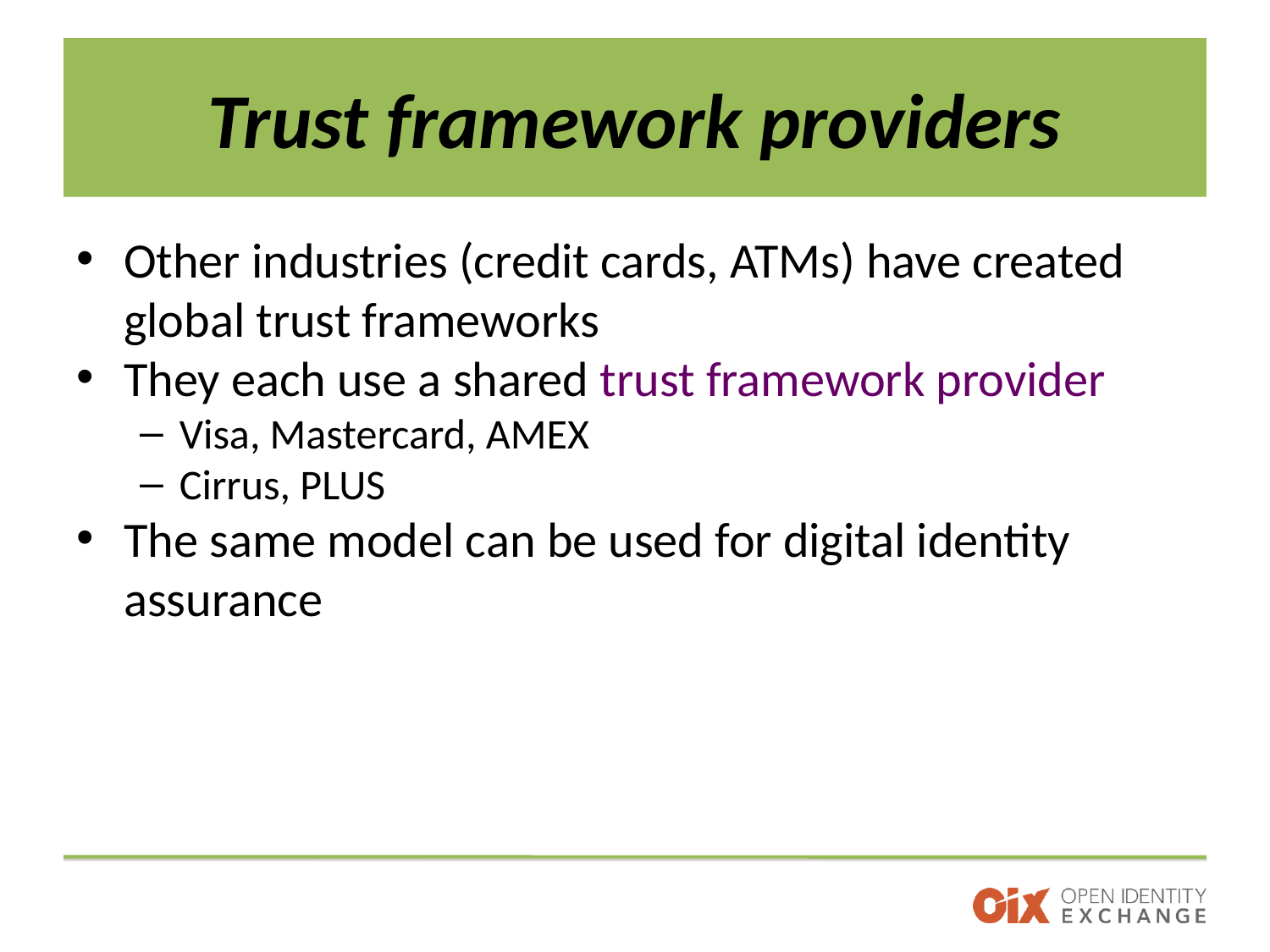

# Trust framework providers
Other industries (credit cards, ATMs) have created global trust frameworks
They each use a shared trust framework provider
Visa, Mastercard, AMEX
Cirrus, PLUS
The same model can be used for digital identity assurance